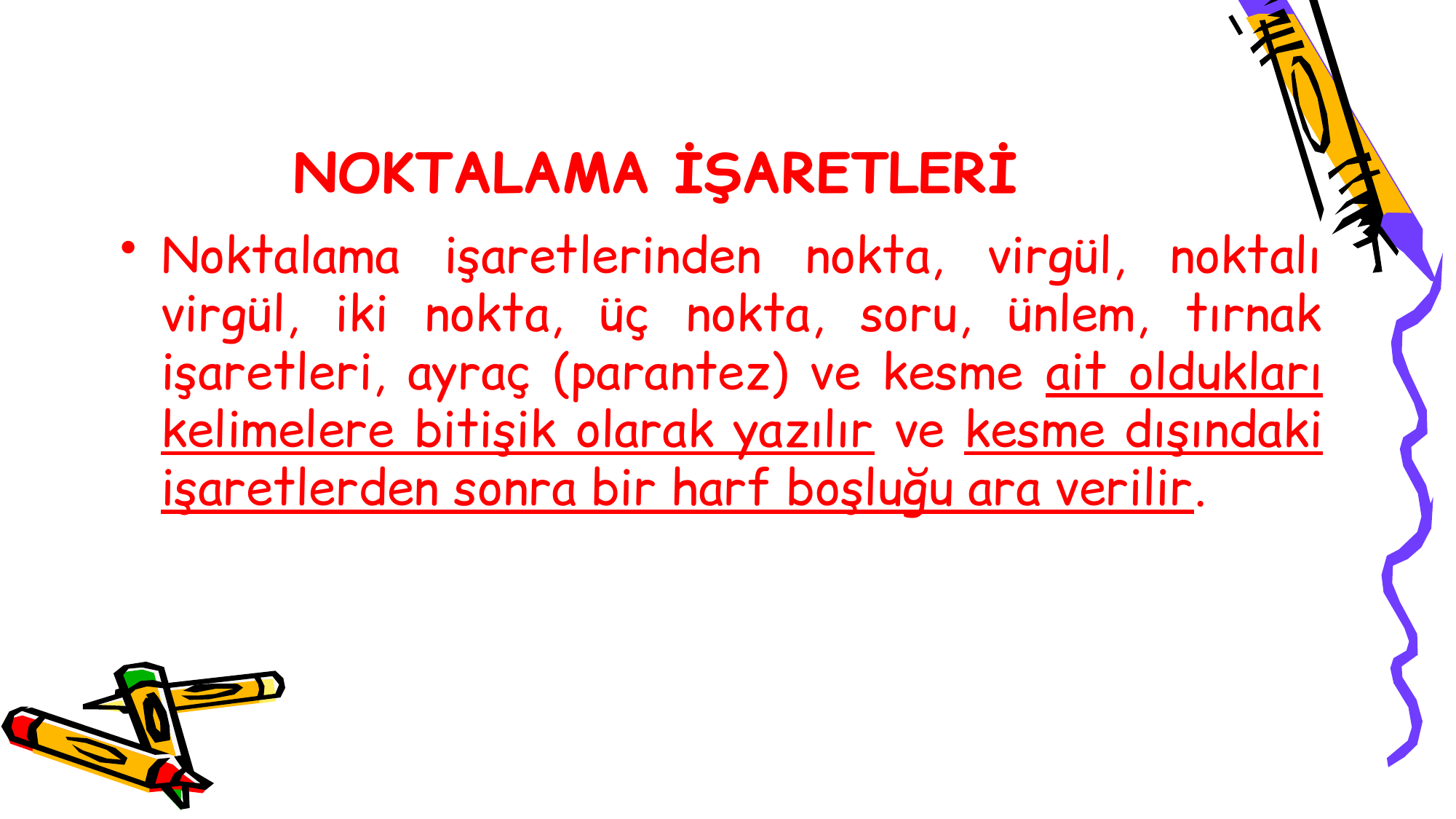

# NOKTALAMA İŞARETLERİ
Noktalama işaretlerinden nokta, virgül, noktalı virgül, iki nokta, üç nokta, soru, ünlem, tırnak işaretleri, ayraç (parantez) ve kesme ait oldukları kelimelere bitişik olarak yazılır ve kesme dışındaki işaretlerden sonra bir harf boşluğu ara verilir.